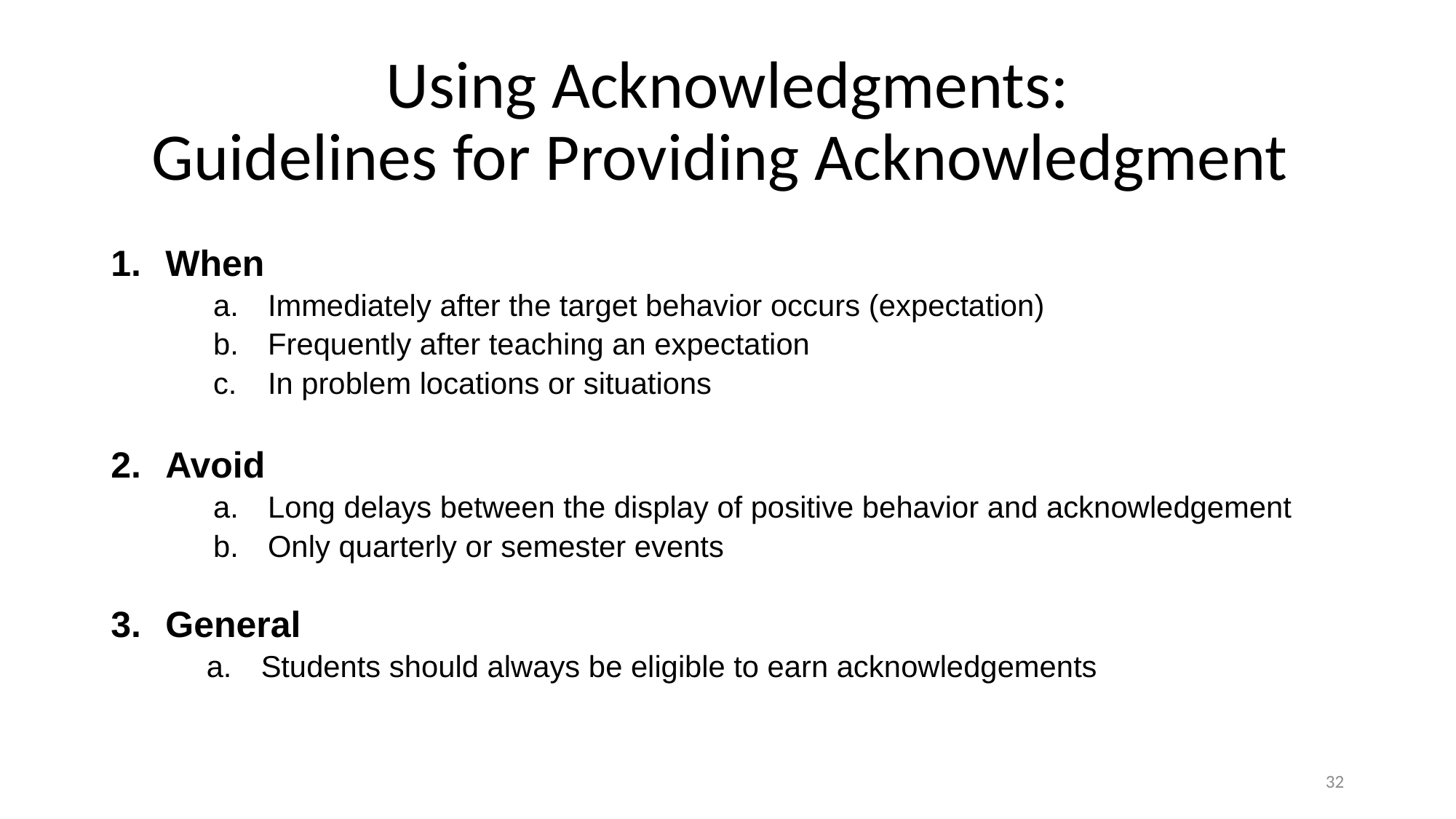

# Using Acknowledgments: Guidelines for Providing Acknowledgment
When
Immediately after the target behavior occurs (expectation)
Frequently after teaching an expectation
In problem locations or situations

Avoid
Long delays between the display of positive behavior and acknowledgement
Only quarterly or semester events

General
Students should always be eligible to earn acknowledgements
32